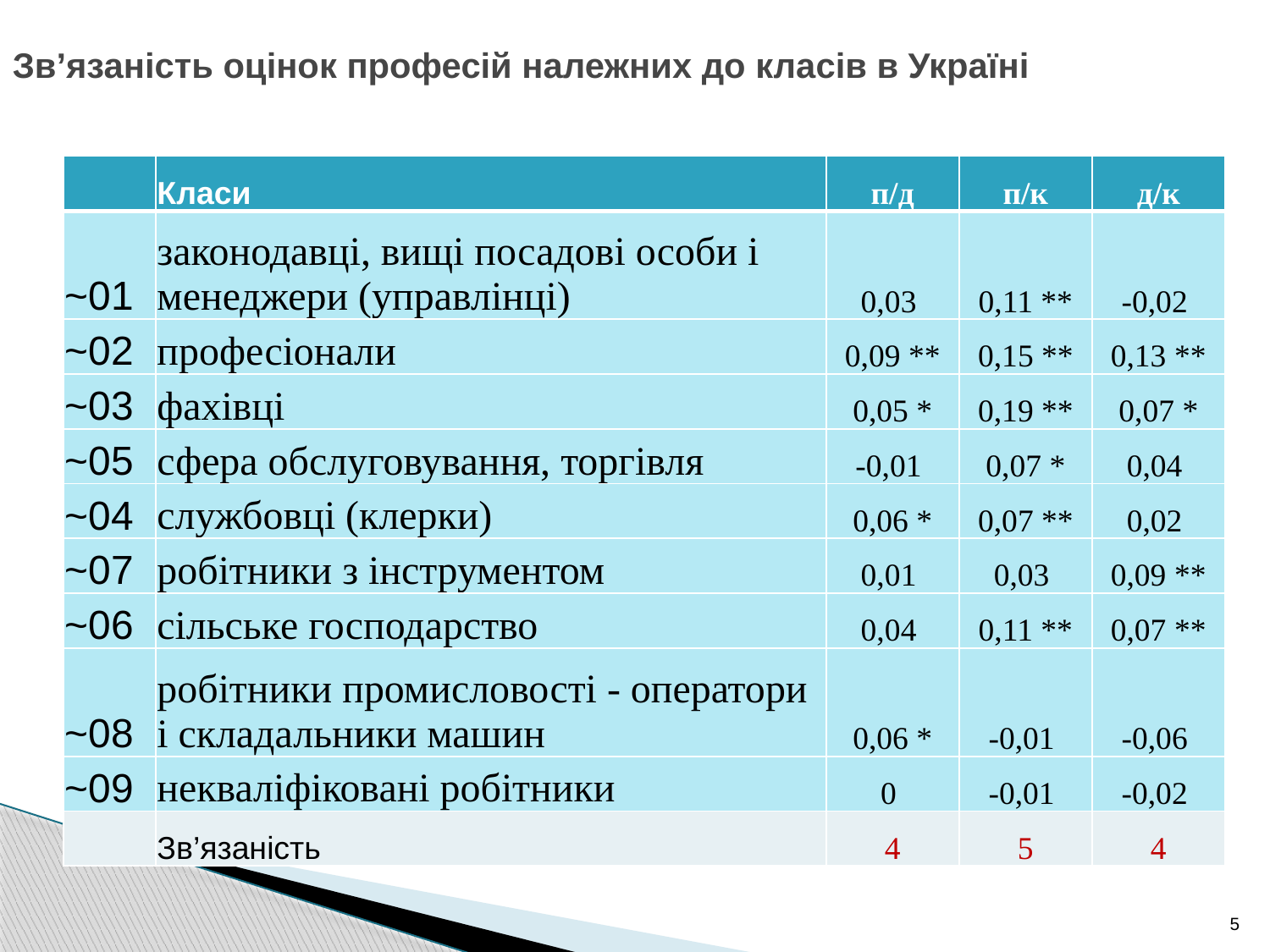

# Зв’язаність оцінок професій належних до класів в Україні
|  | Класи | п/д | п/к | д/к |
| --- | --- | --- | --- | --- |
| ~01 | законодавці, вищі посадові особи і менеджери (управлінці) | 0,03 | 0,11 \*\* | -0,02 |
| ~02 | професіонали | 0,09 \*\* | 0,15 \*\* | 0,13 \*\* |
| ~03 | фахівці | 0,05 \* | 0,19 \*\* | 0,07 \* |
| ~05 | сфера обслуговування, торгівля | -0,01 | 0,07 \* | 0,04 |
| ~04 | службовці (клерки) | 0,06 \* | 0,07 \*\* | 0,02 |
| ~07 | робітники з інструментом | 0,01 | 0,03 | 0,09 \*\* |
| ~06 | сільське господарство | 0,04 | 0,11 \*\* | 0,07 \*\* |
| ~08 | робітники промисловості - оператори і складальники машин | 0,06 \* | -0,01 | -0,06 |
| ~09 | некваліфіковані робітники | 0 | -0,01 | -0,02 |
|  | Зв’язаність | 4 | 5 | 4 |

5